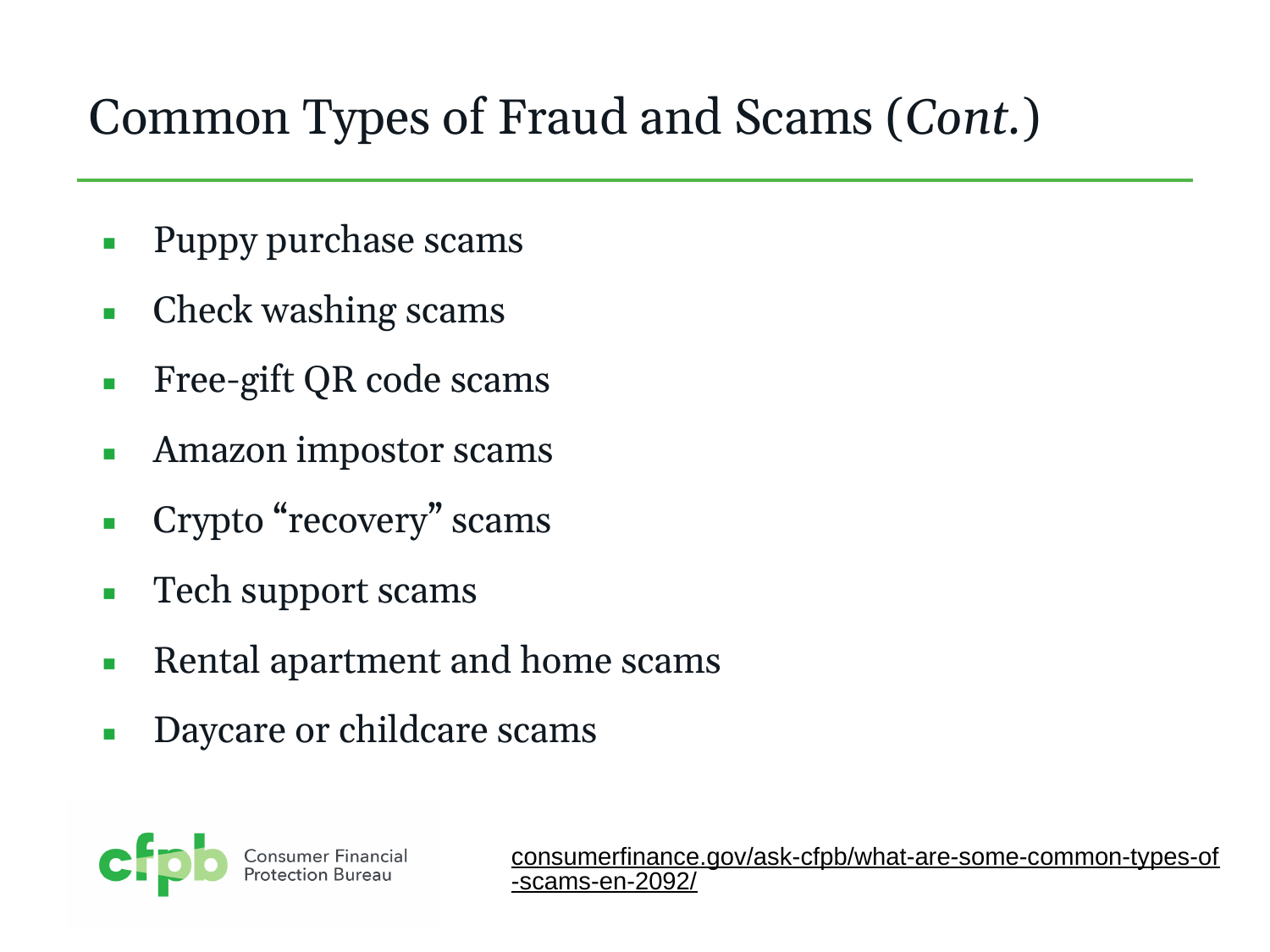

# Common Types of Fraud and Scams (Cont.)
Puppy purchase scams
Check washing scams
Free-gift QR code scams
Amazon impostor scams
Crypto “recovery” scams
Tech support scams
Rental apartment and home scams
Daycare or childcare scams
consumerfinance.gov/ask-cfpb/what-are-some-common-types-of-scams-en-2092/